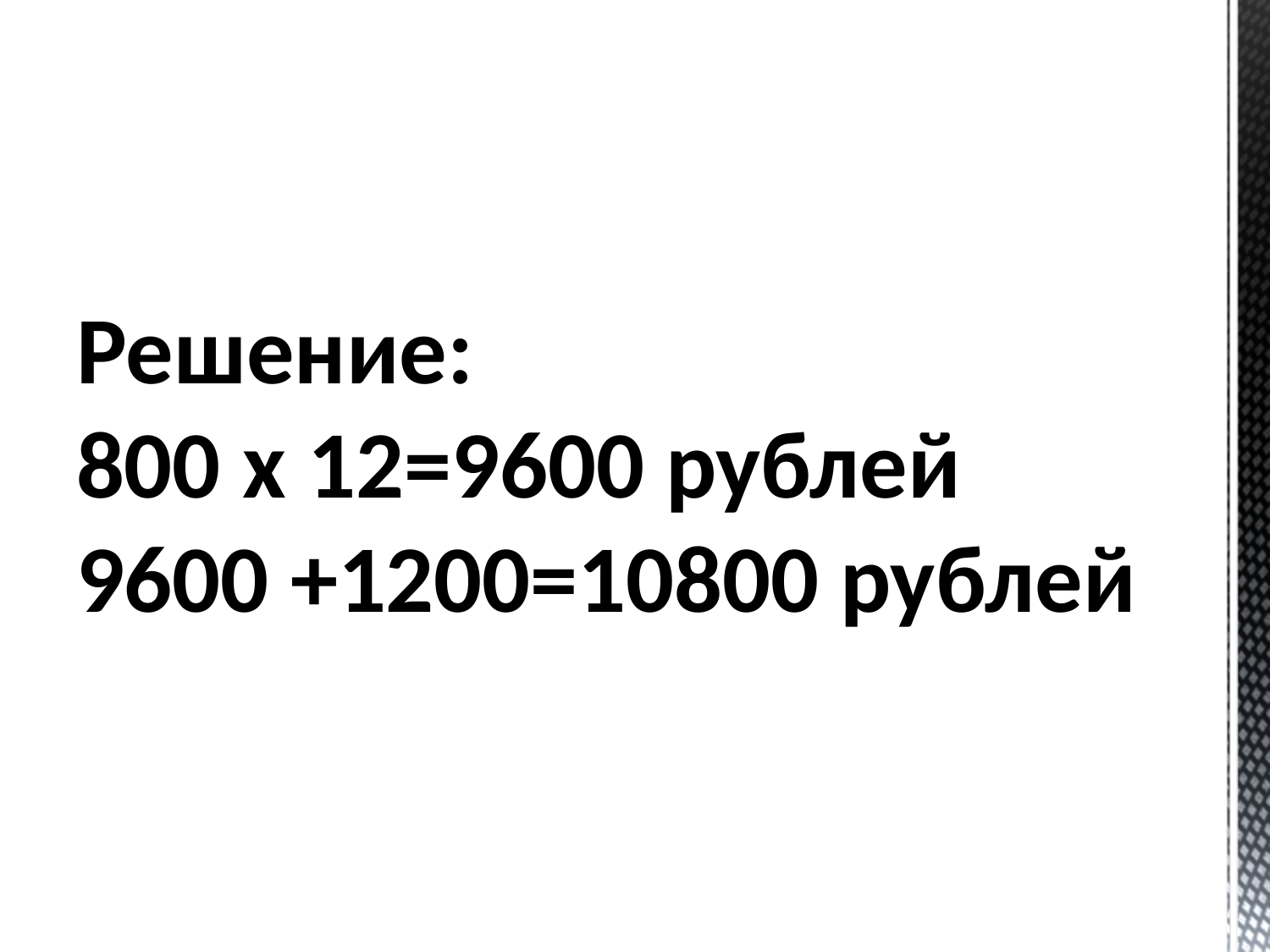

# Решение: 800 х 12=9600 рублей 9600 +1200=10800 рублей